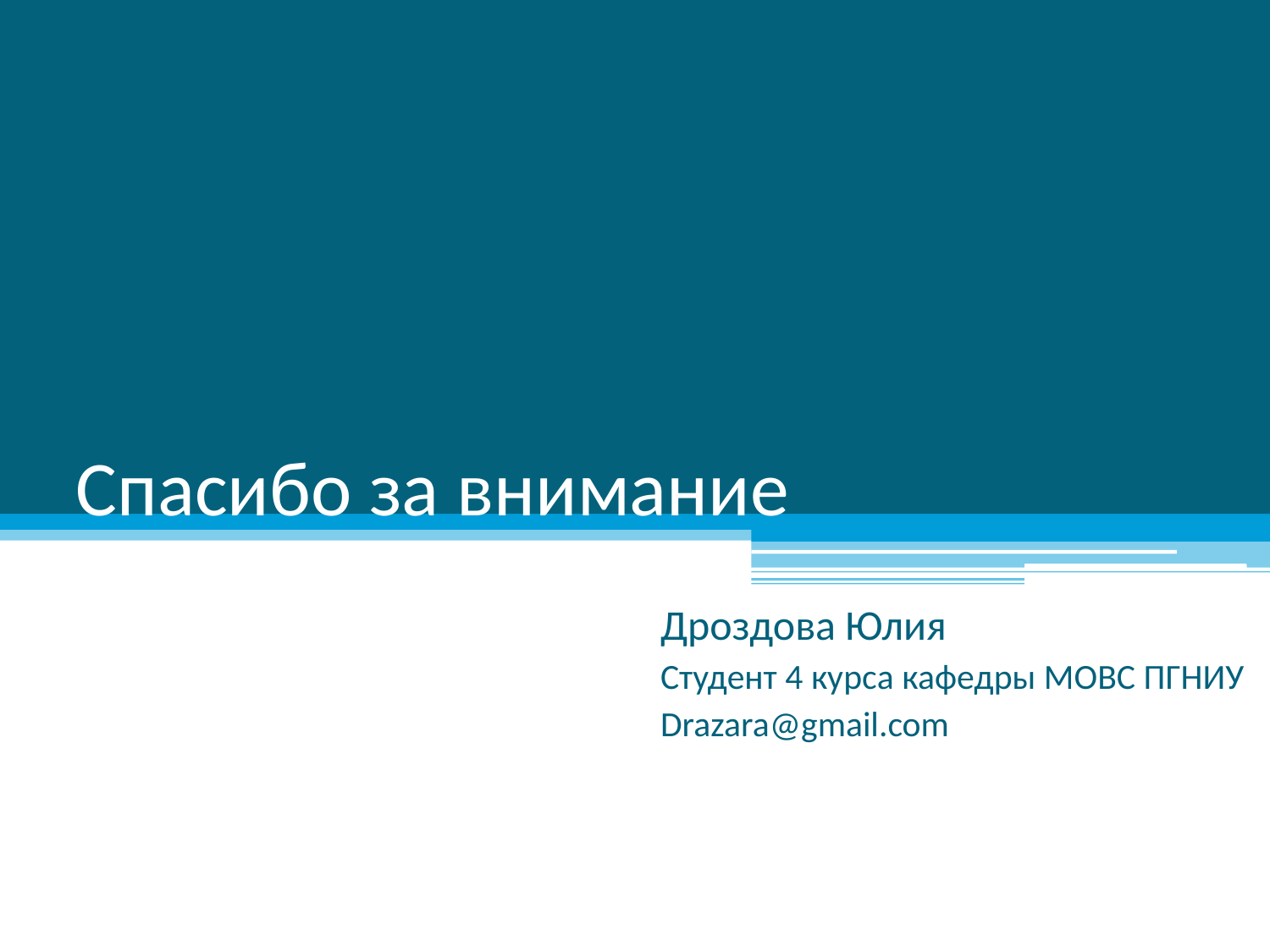

# Спасибо за внимание
Дроздова Юлия
Студент 4 курса кафедры МОВС ПГНИУ
Drazara@gmail.com